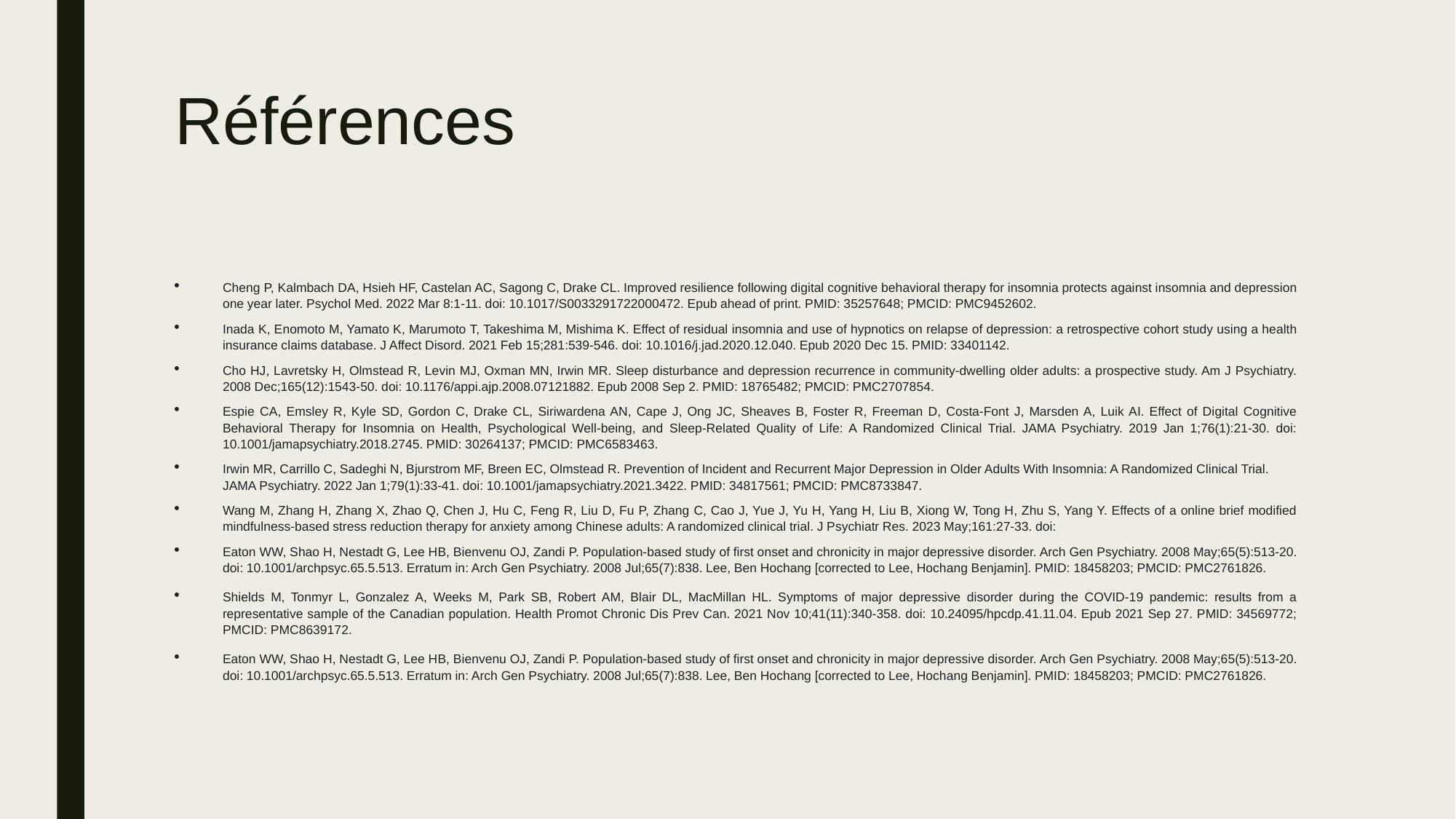

# Références
Cheng P, Kalmbach DA, Hsieh HF, Castelan AC, Sagong C, Drake CL. Improved resilience following digital cognitive behavioral therapy for insomnia protects against insomnia and depression one year later. Psychol Med. 2022 Mar 8:1-11. doi: 10.1017/S0033291722000472. Epub ahead of print. PMID: 35257648; PMCID: PMC9452602.
Inada K, Enomoto M, Yamato K, Marumoto T, Takeshima M, Mishima K. Effect of residual insomnia and use of hypnotics on relapse of depression: a retrospective cohort study using a health insurance claims database. J Affect Disord. 2021 Feb 15;281:539-546. doi: 10.1016/j.jad.2020.12.040. Epub 2020 Dec 15. PMID: 33401142.
Cho HJ, Lavretsky H, Olmstead R, Levin MJ, Oxman MN, Irwin MR. Sleep disturbance and depression recurrence in community-dwelling older adults: a prospective study. Am J Psychiatry. 2008 Dec;165(12):1543-50. doi: 10.1176/appi.ajp.2008.07121882. Epub 2008 Sep 2. PMID: 18765482; PMCID: PMC2707854.
Espie CA, Emsley R, Kyle SD, Gordon C, Drake CL, Siriwardena AN, Cape J, Ong JC, Sheaves B, Foster R, Freeman D, Costa-Font J, Marsden A, Luik AI. Effect of Digital Cognitive Behavioral Therapy for Insomnia on Health, Psychological Well-being, and Sleep-Related Quality of Life: A Randomized Clinical Trial. JAMA Psychiatry. 2019 Jan 1;76(1):21-30. doi: 10.1001/jamapsychiatry.2018.2745. PMID: 30264137; PMCID: PMC6583463.
Irwin MR, Carrillo C, Sadeghi N, Bjurstrom MF, Breen EC, Olmstead R. Prevention of Incident and Recurrent Major Depression in Older Adults With Insomnia: A Randomized Clinical Trial. JAMA Psychiatry. 2022 Jan 1;79(1):33-41. doi: 10.1001/jamapsychiatry.2021.3422. PMID: 34817561; PMCID: PMC8733847.
Wang M, Zhang H, Zhang X, Zhao Q, Chen J, Hu C, Feng R, Liu D, Fu P, Zhang C, Cao J, Yue J, Yu H, Yang H, Liu B, Xiong W, Tong H, Zhu S, Yang Y. Effects of a online brief modified mindfulness-based stress reduction therapy for anxiety among Chinese adults: A randomized clinical trial. J Psychiatr Res. 2023 May;161:27-33. doi:
Eaton WW, Shao H, Nestadt G, Lee HB, Bienvenu OJ, Zandi P. Population-based study of first onset and chronicity in major depressive disorder. Arch Gen Psychiatry. 2008 May;65(5):513-20. doi: 10.1001/archpsyc.65.5.513. Erratum in: Arch Gen Psychiatry. 2008 Jul;65(7):838. Lee, Ben Hochang [corrected to Lee, Hochang Benjamin]. PMID: 18458203; PMCID: PMC2761826.
Shields M, Tonmyr L, Gonzalez A, Weeks M, Park SB, Robert AM, Blair DL, MacMillan HL. Symptoms of major depressive disorder during the COVID-19 pandemic: results from a representative sample of the Canadian population. Health Promot Chronic Dis Prev Can. 2021 Nov 10;41(11):340-358. doi: 10.24095/hpcdp.41.11.04. Epub 2021 Sep 27. PMID: 34569772; PMCID: PMC8639172.
Eaton WW, Shao H, Nestadt G, Lee HB, Bienvenu OJ, Zandi P. Population-based study of first onset and chronicity in major depressive disorder. Arch Gen Psychiatry. 2008 May;65(5):513-20. doi: 10.1001/archpsyc.65.5.513. Erratum in: Arch Gen Psychiatry. 2008 Jul;65(7):838. Lee, Ben Hochang [corrected to Lee, Hochang Benjamin]. PMID: 18458203; PMCID: PMC2761826.